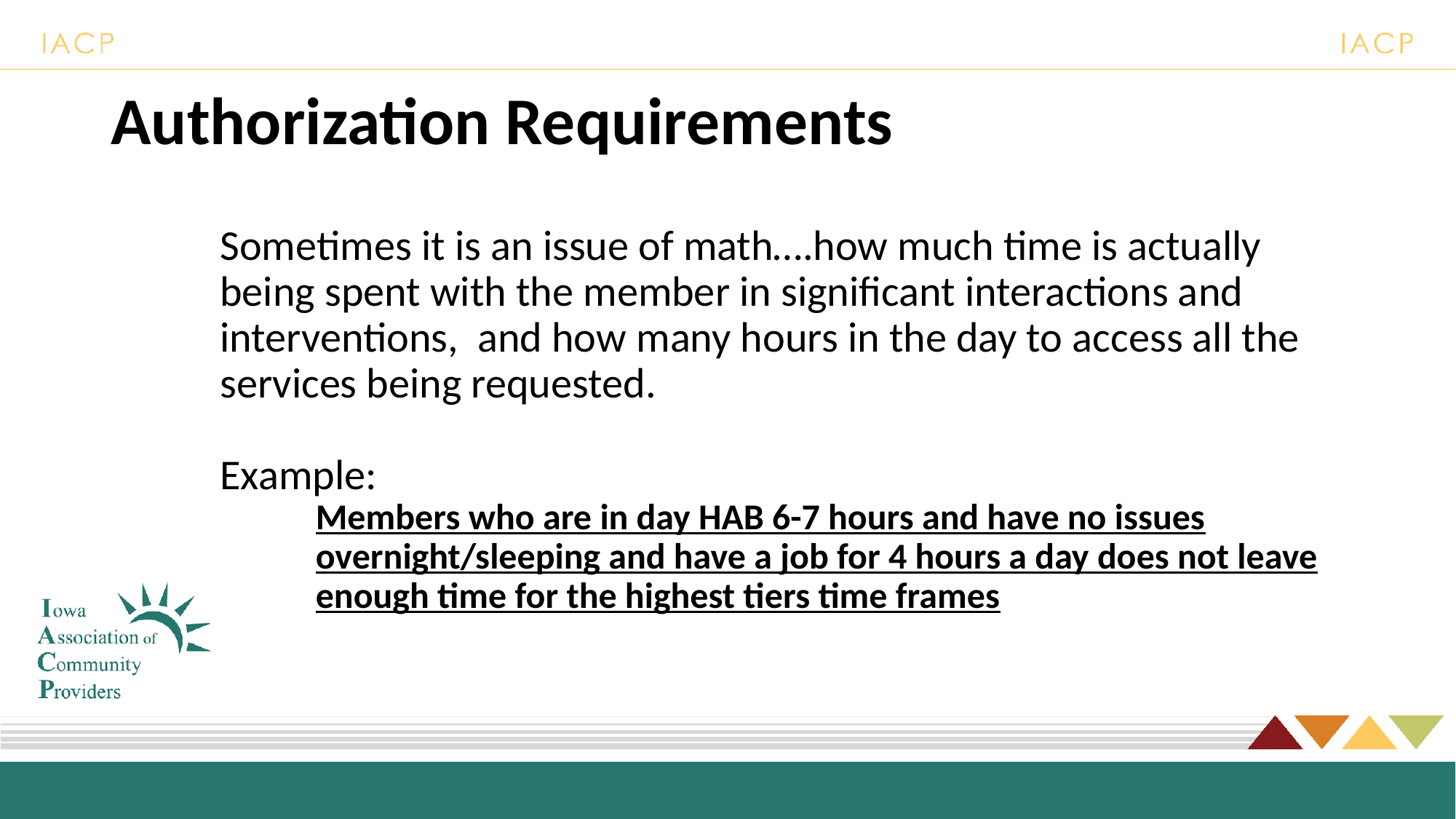

# Authorization Requirements
Sometimes it is an issue of math….how much time is actually being spent with the member in significant interactions and interventions,  and how many hours in the day to access all the services being requested.

Example:
Members who are in day HAB 6-7 hours and have no issues overnight/sleeping and have a job for 4 hours a day does not leave enough time for the highest tiers time frames